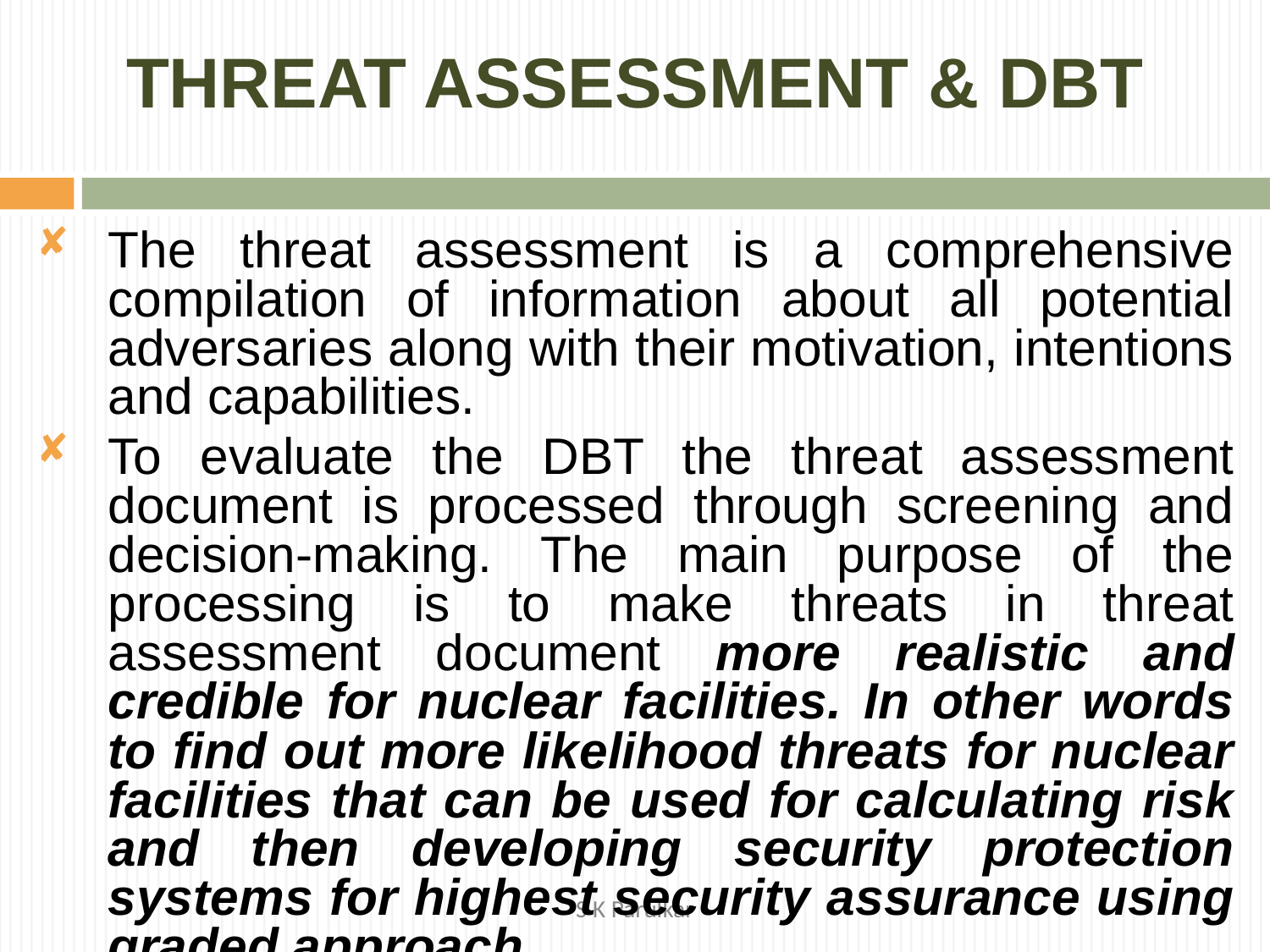

# THREAT ASSESSMENT & DBT
The threat assessment is a comprehensive compilation of information about all potential adversaries along with their motivation, intentions and capabilities.
To evaluate the DBT the threat assessment document is processed through screening and decision-making. The main purpose of the processing is to make threats in threat assessment document more realistic and credible for nuclear facilities. In other words to find out more likelihood threats for nuclear facilities that can be used for calculating risk and then developing security protection systems for highest security assurance using graded approach.
2
S K Parulkar